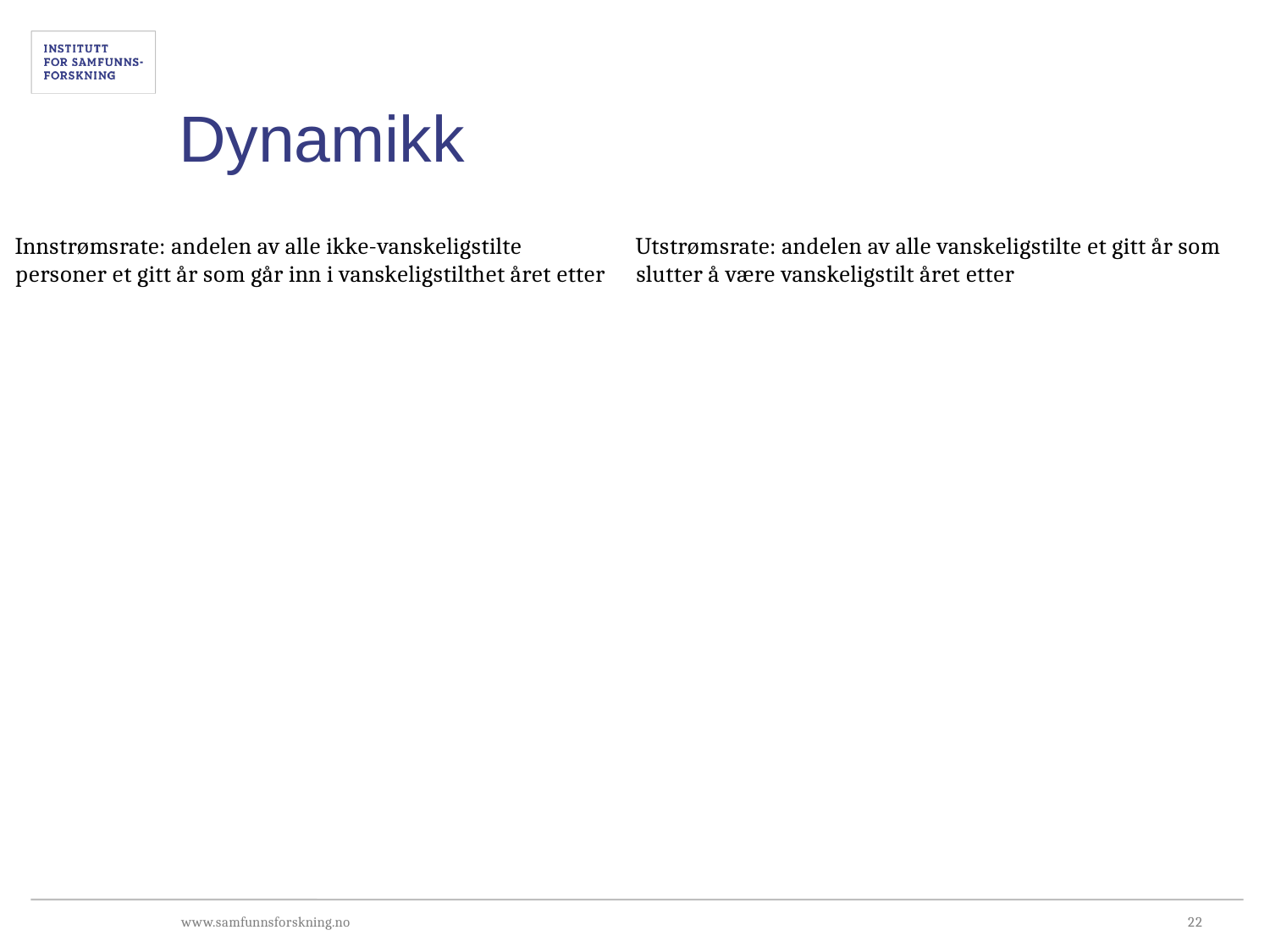

# Dynamikk
Innstrømsrate: andelen av alle ikke-vanskeligstilte personer et gitt år som går inn i vanskeligstilthet året etter
Utstrømsrate: andelen av alle vanskeligstilte et gitt år som slutter å være vanskeligstilt året etter

22